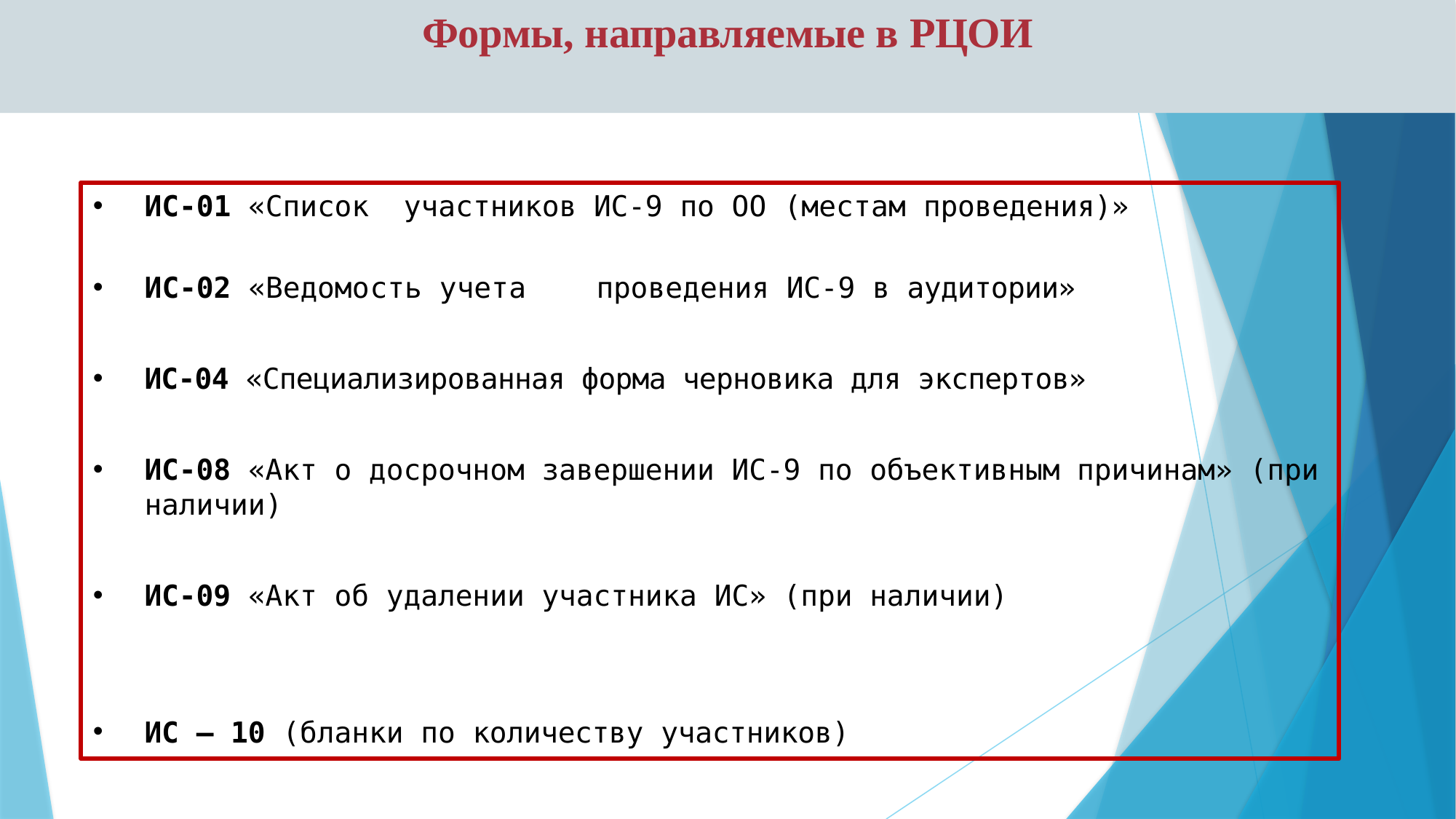

# Формы, направляемые в РЦОИ
ИС-01 «Список  участников ИС-9 по ОО (местам проведения)»

ИС-02 «Ведомость учета	проведения ИС-9 в аудитории»

ИС-04 «Специализированная форма черновика для экспертов»

ИС-08 «Акт о досрочном завершении ИС-9 по объективным причинам» (при наличии)

ИС-09 «Акт об удалении участника ИС» (при наличии)

ИС – 10 (бланки по количеству участников)